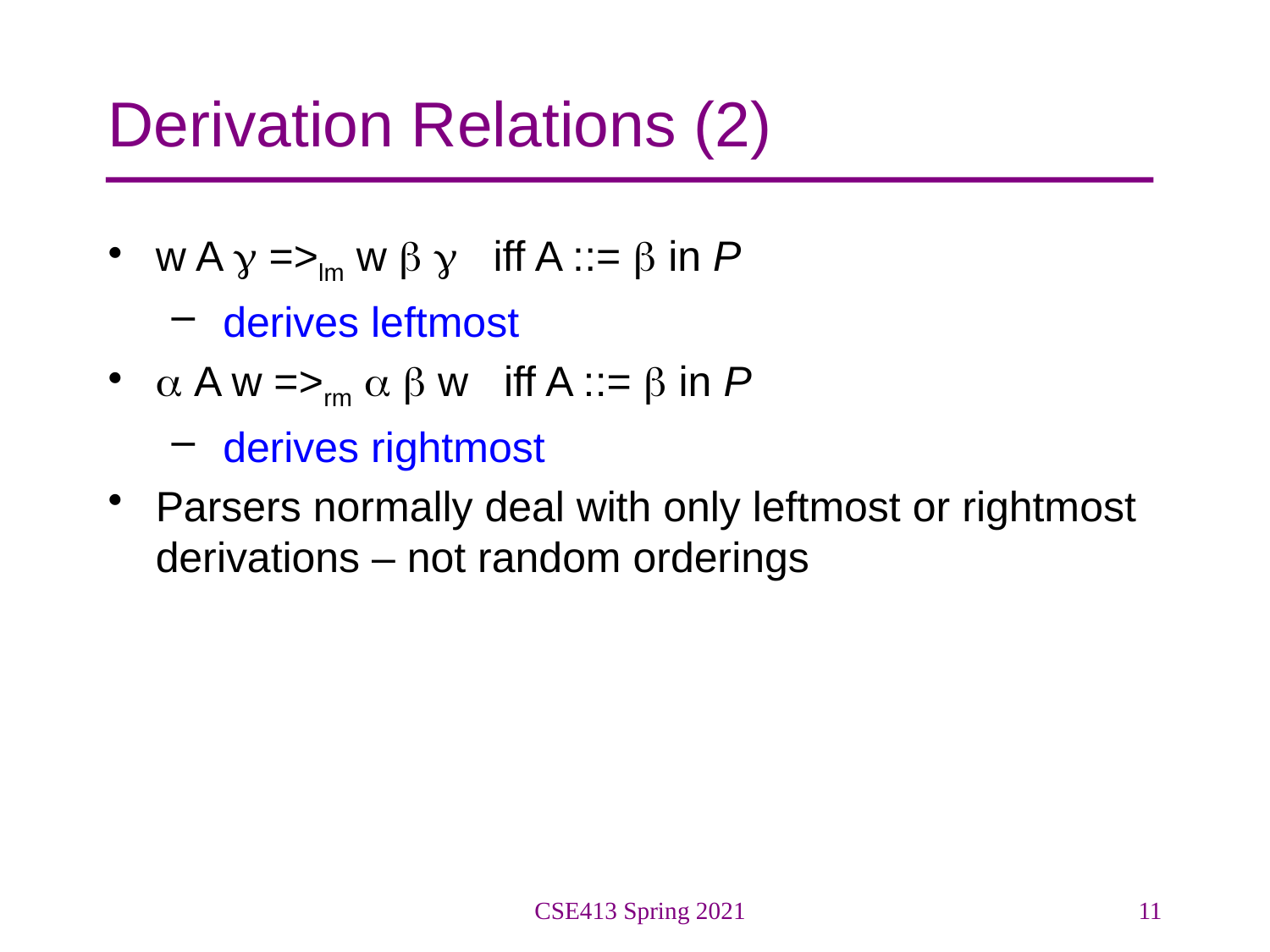

# Derivation Relations (2)
w A γ =>lm w β γ   iff A ::= β in P
 derives leftmost
α A w =>rm α β w   iff A ::= β in P
 derives rightmost
Parsers normally deal with only leftmost or rightmost derivations – not random orderings
CSE413 Spring 2021
11